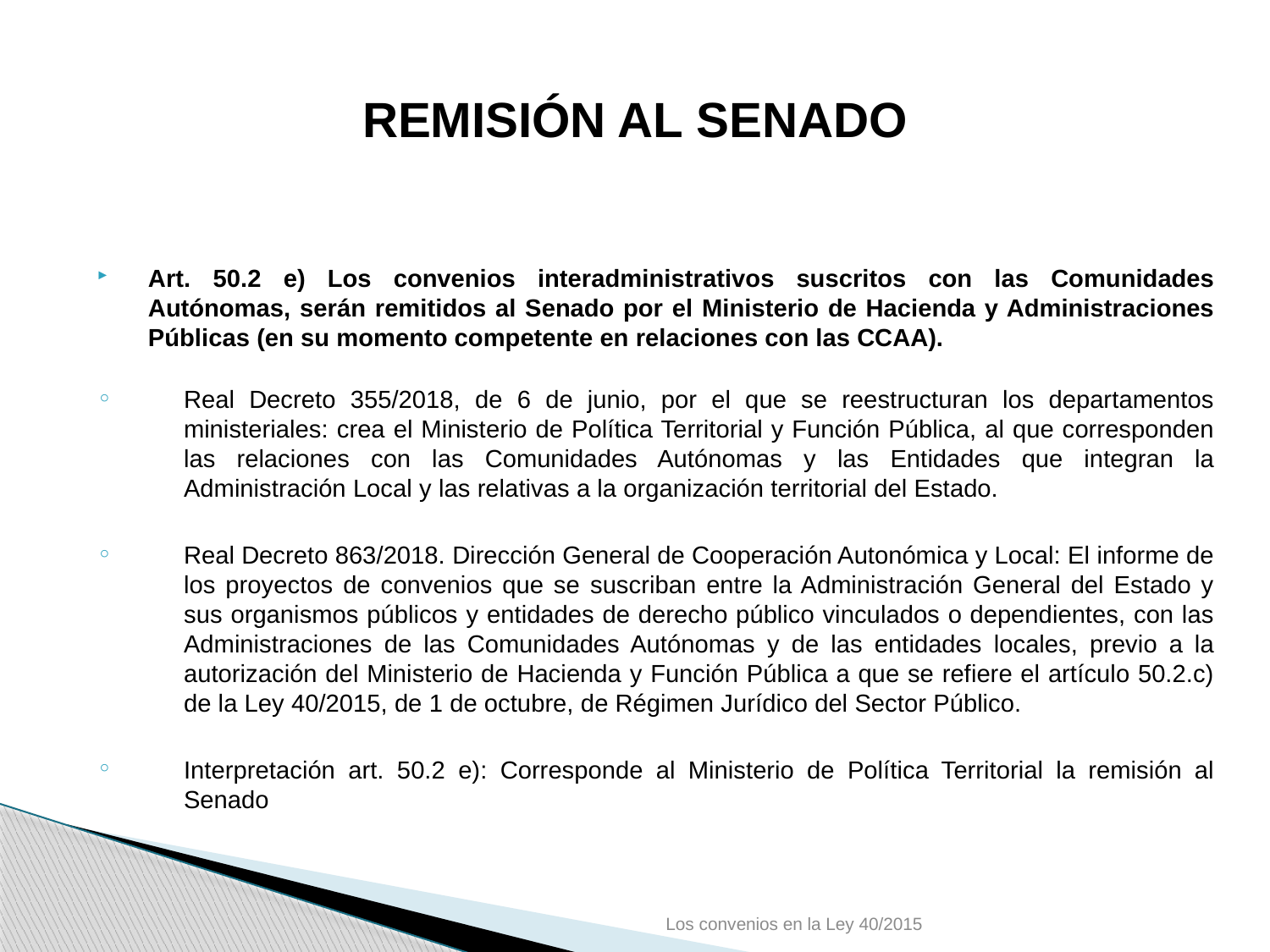

# REMISIÓN AL SENADO
Art. 50.2 e) Los convenios interadministrativos suscritos con las Comunidades Autónomas, serán remitidos al Senado por el Ministerio de Hacienda y Administraciones Públicas (en su momento competente en relaciones con las CCAA).

Real Decreto 355/2018, de 6 de junio, por el que se reestructuran los departamentos ministeriales: crea el Ministerio de Política Territorial y Función Pública, al que corresponden las relaciones con las Comunidades Autónomas y las Entidades que integran la Administración Local y las relativas a la organización territorial del Estado.

Real Decreto 863/2018. Dirección General de Cooperación Autonómica y Local: El informe de los proyectos de convenios que se suscriban entre la Administración General del Estado y sus organismos públicos y entidades de derecho público vinculados o dependientes, con las Administraciones de las Comunidades Autónomas y de las entidades locales, previo a la autorización del Ministerio de Hacienda y Función Pública a que se refiere el artículo 50.2.c) de la Ley 40/2015, de 1 de octubre, de Régimen Jurídico del Sector Público.

Interpretación art. 50.2 e): Corresponde al Ministerio de Política Territorial la remisión al Senado

Los convenios en la Ley 40/2015